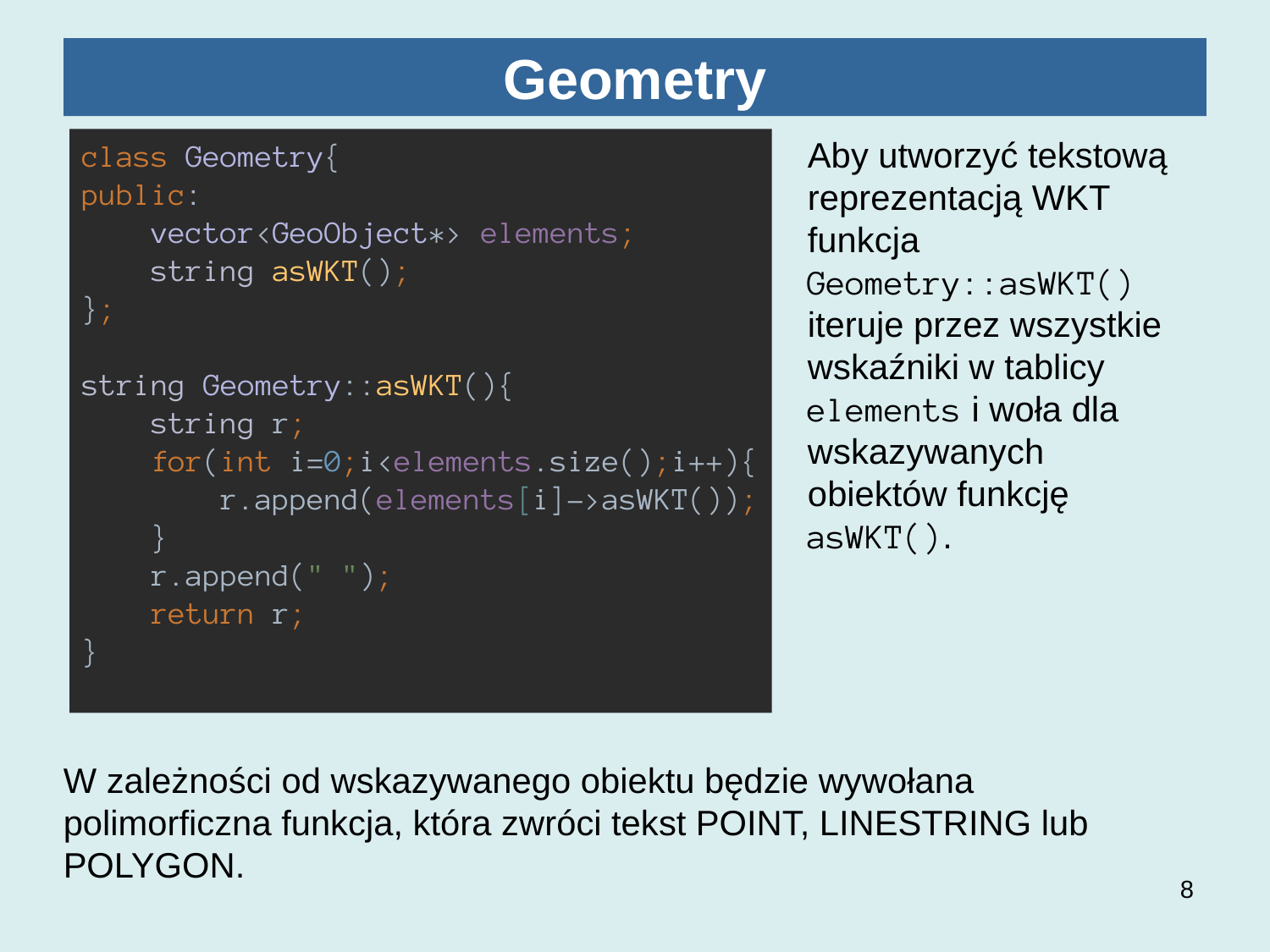

# Geometry
class Geometry{
public:
    vector<GeoObject*> elements;
    string asWKT();
};
string Geometry::asWKT(){
    string r;
    for(int i=0;i<elements.size();i++){
        r.append(elements[i]->asWKT());
    }
    r.append(" ");
    return r;
}
Aby utworzyć tekstową reprezentacją WKT funkcja Geometry::asWKT() iteruje przez wszystkie wskaźniki w tablicy elements i woła dla wskazywanych obiektów funkcję asWKT().
W zależności od wskazywanego obiektu będzie wywołana polimorficzna funkcja, która zwróci tekst POINT, LINESTRING lub POLYGON.
8